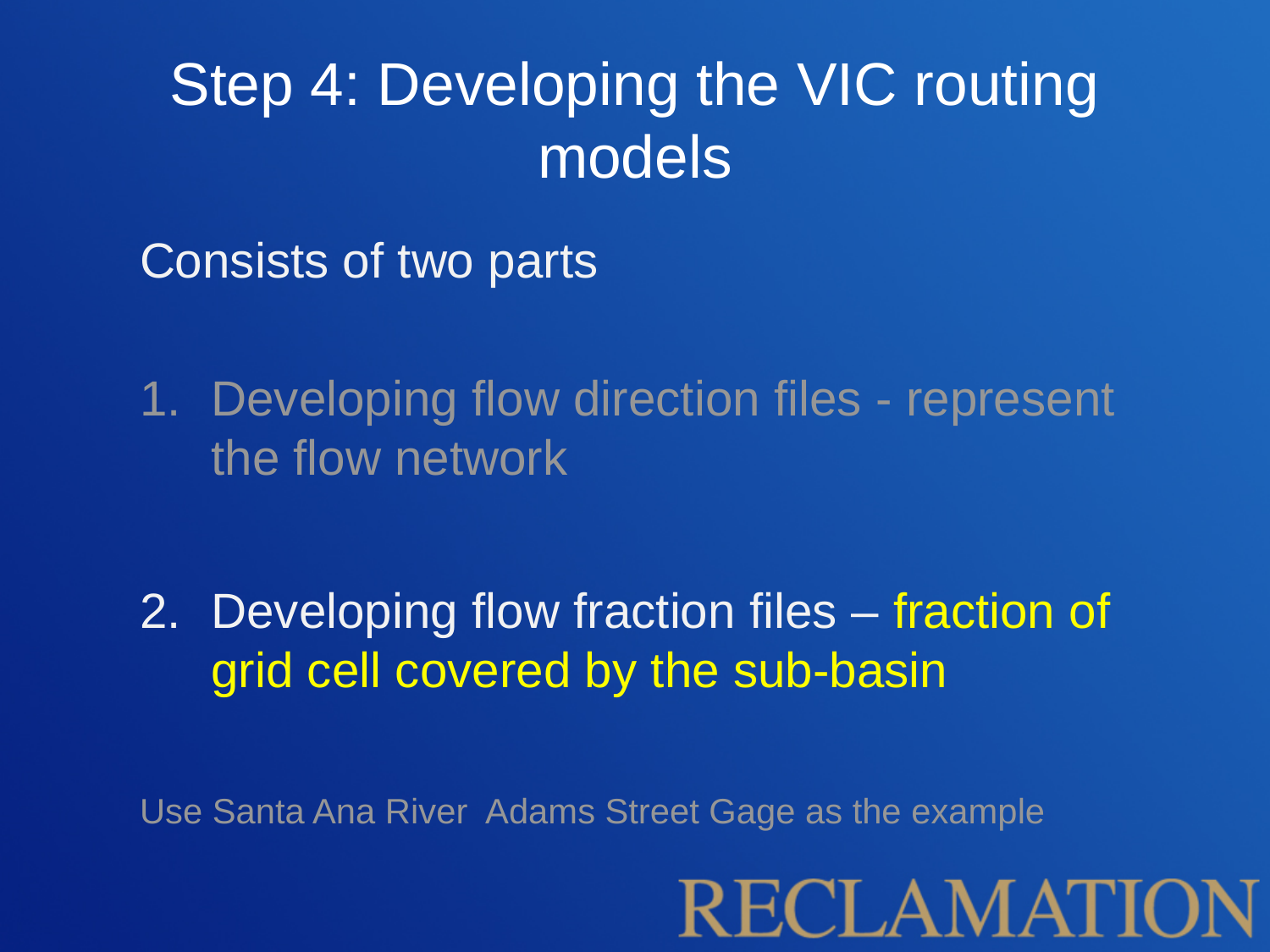

# Step 4: Developing the VIC routing models
Consists of two parts

Developing flow direction files - represent the flow network

Developing flow fraction files – fraction of grid cell covered by the sub-basin

Use Santa Ana River  Adams Street Gage as the example